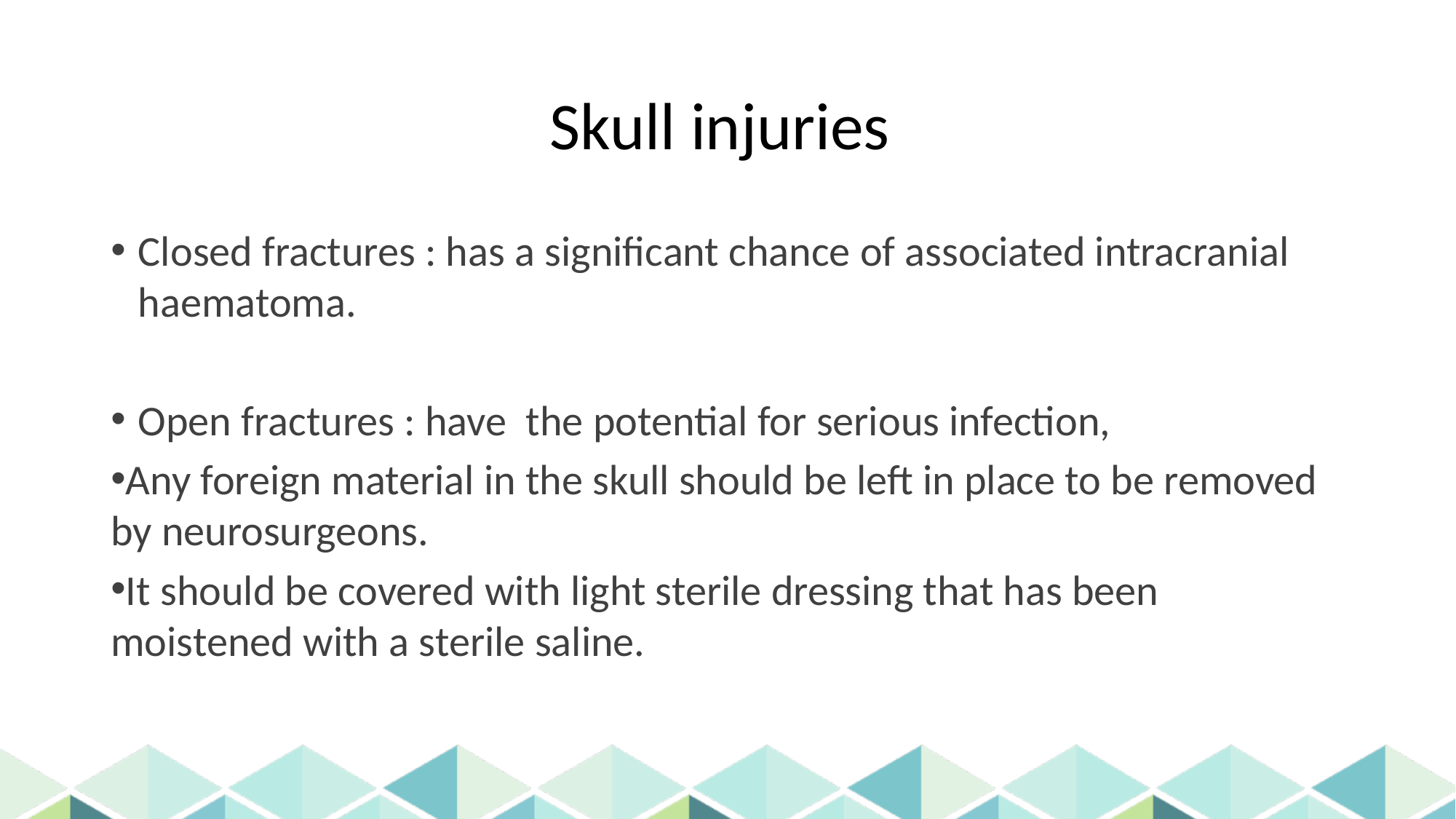

# Skull injuries
Closed fractures : has a significant chance of associated intracranial haematoma.

Open fractures : have  the potential for serious infection,
Any foreign material in the skull should be left in place to be removed by neurosurgeons.
It should be covered with light sterile dressing that has been moistened with a sterile saline.